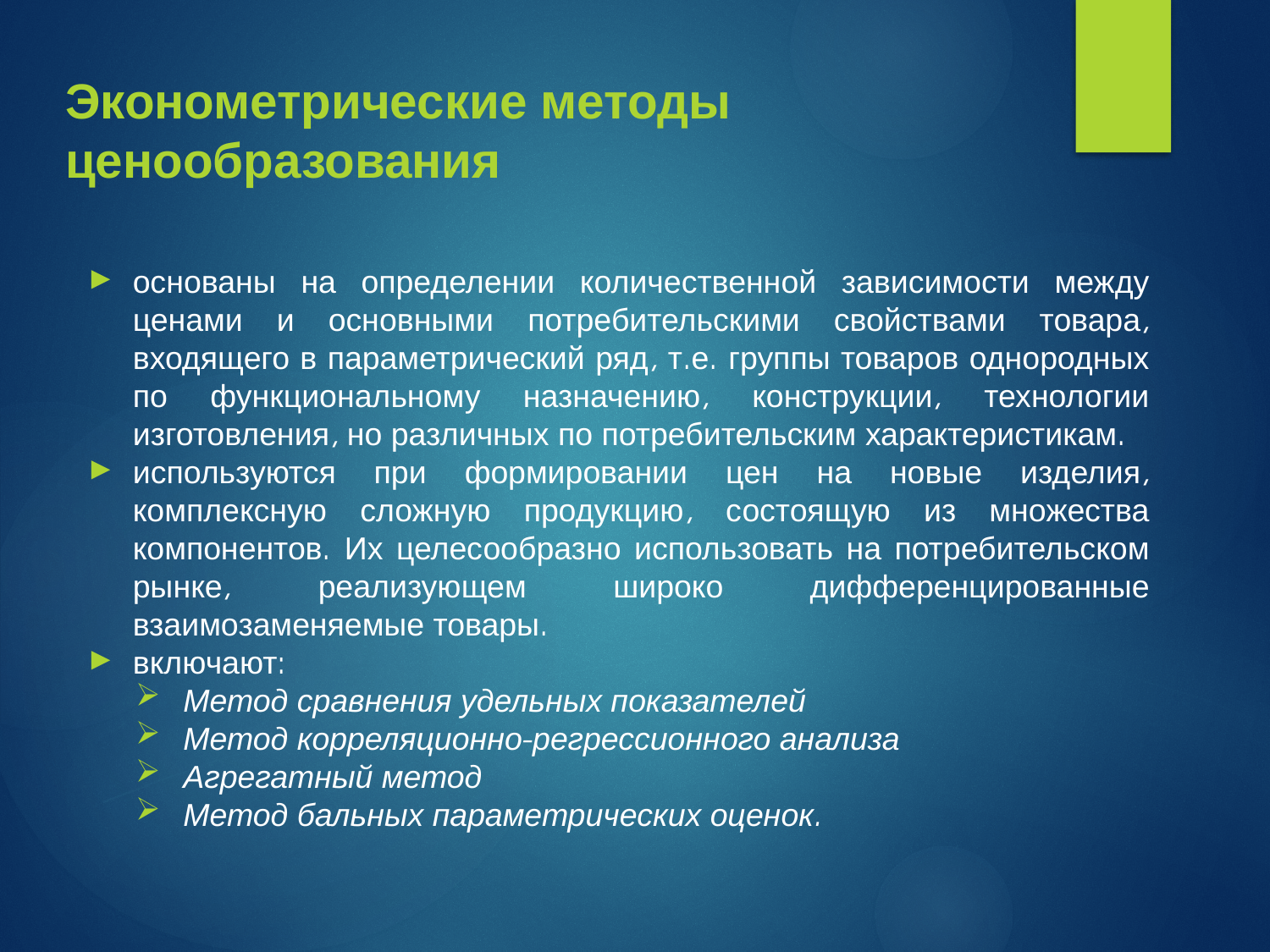

Эконометрические методы ценообразования
основаны на определении количественной зависимости между ценами и основными потребительскими свойствами товара, входящего в параметрический ряд, т.е. группы товаров однородных по функциональному назначению, конструкции, технологии изготовления, но различных по потребительским характеристикам.
используются при формировании цен на новые изделия, комплексную сложную продукцию, состоящую из множества компонентов. Их целесообразно использовать на потребительском рынке, реализующем широко дифференцированные взаимозаменяемые товары.
включают:
Метод сравнения удельных показателей
Метод корреляционно-регрессионного анализа
Агрегатный метод
Метод бальных параметрических оценок.